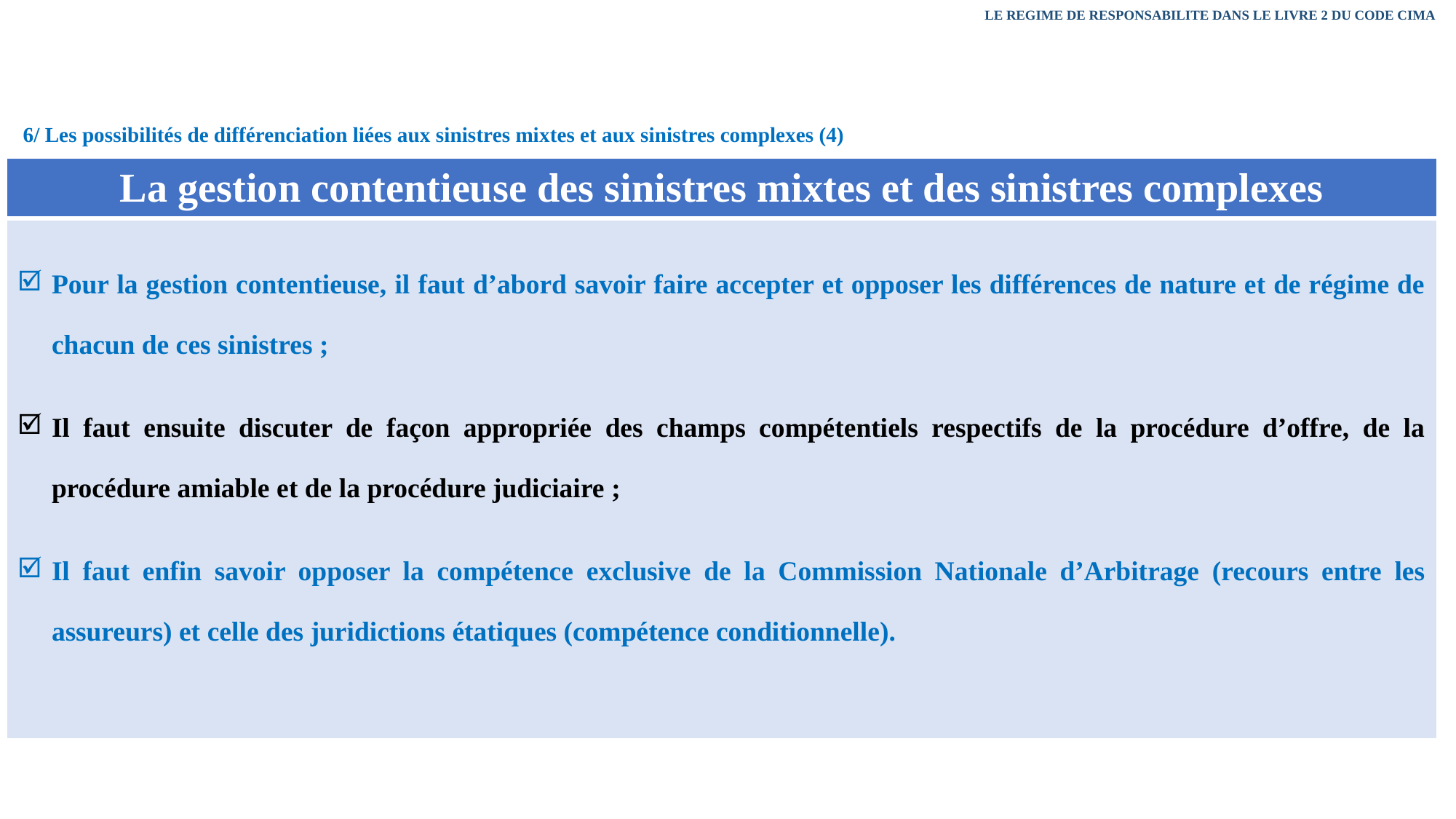

LE REGIME DE RESPONSABILITE DANS LE LIVRE 2 DU CODE CIMA
6/ Les possibilités de différenciation liées aux sinistres mixtes et aux sinistres complexes (4)
| La gestion contentieuse des sinistres mixtes et des sinistres complexes |
| --- |
| Pour la gestion contentieuse, il faut d’abord savoir faire accepter et opposer les différences de nature et de régime de chacun de ces sinistres ; Il faut ensuite discuter de façon appropriée des champs compétentiels respectifs de la procédure d’offre, de la procédure amiable et de la procédure judiciaire ; Il faut enfin savoir opposer la compétence exclusive de la Commission Nationale d’Arbitrage (recours entre les assureurs) et celle des juridictions étatiques (compétence conditionnelle). |